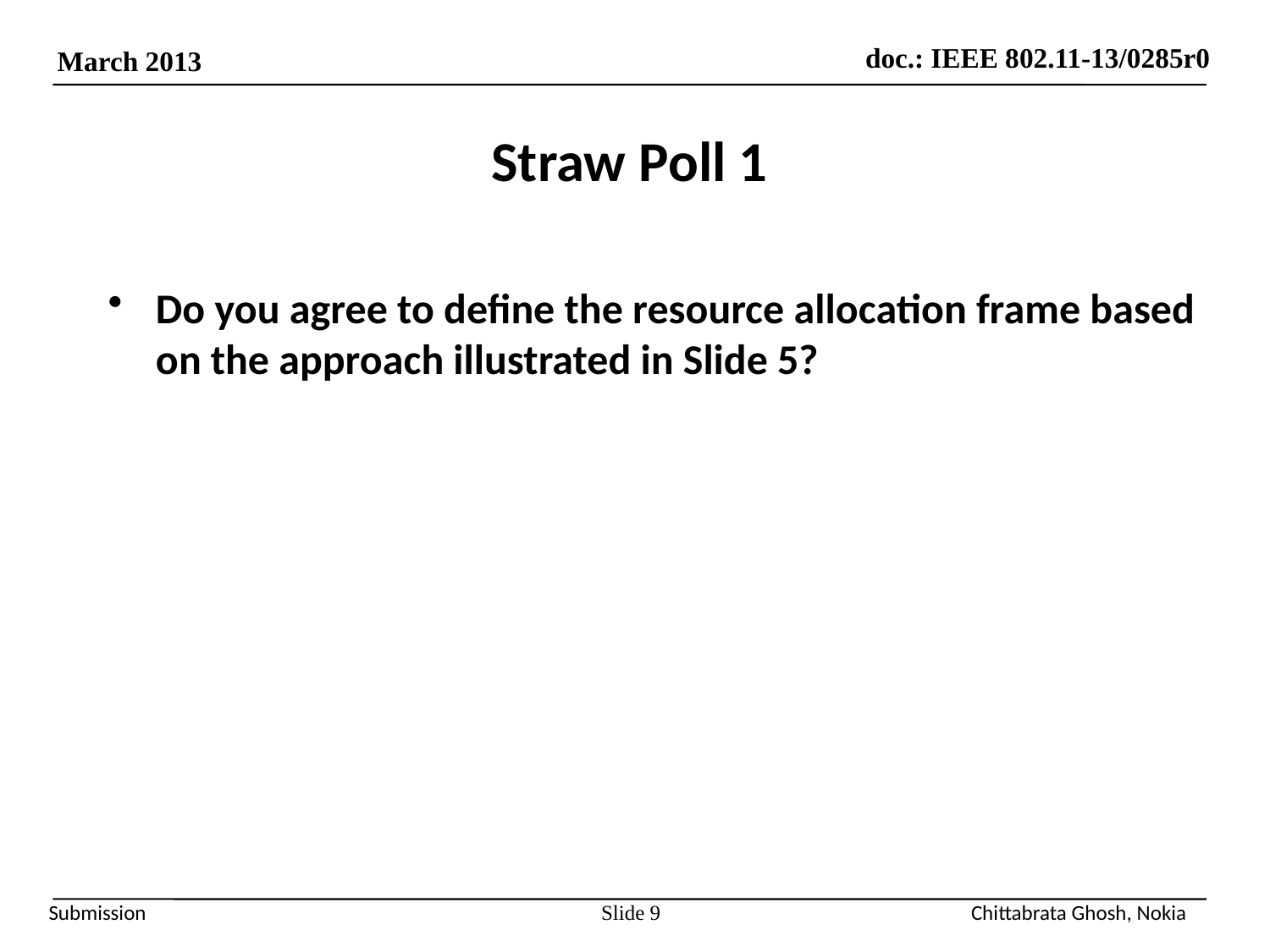

# Straw Poll 1
Do you agree to define the resource allocation frame based on the approach illustrated in Slide 5?
Slide 9
Chittabrata Ghosh, Nokia